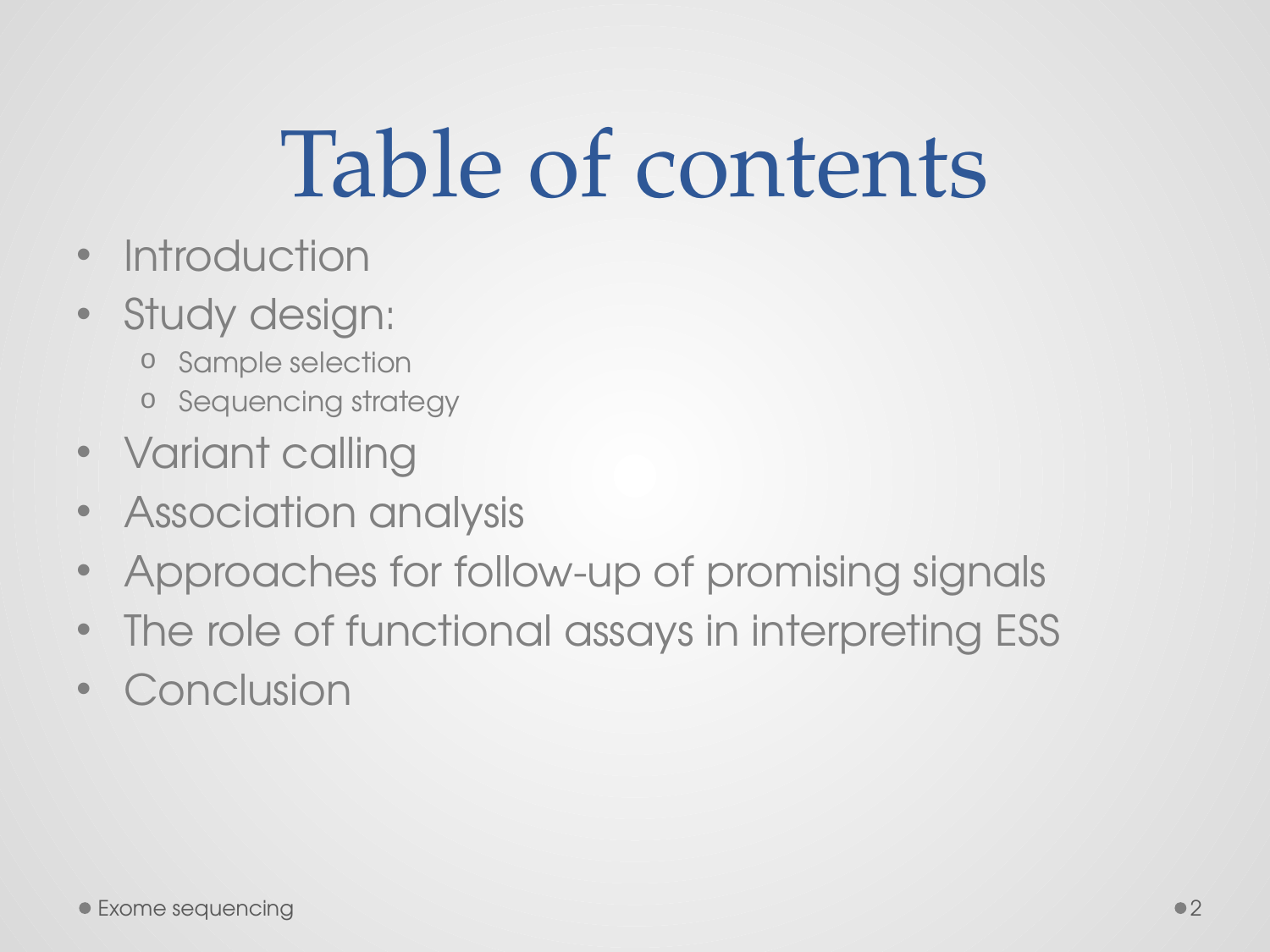

# Table of contents
Introduction
Study design:
Sample selection
Sequencing strategy
Variant calling
Association analysis
Approaches for follow-up of promising signals
The role of functional assays in interpreting ESS
Conclusion

Exome sequencing
2